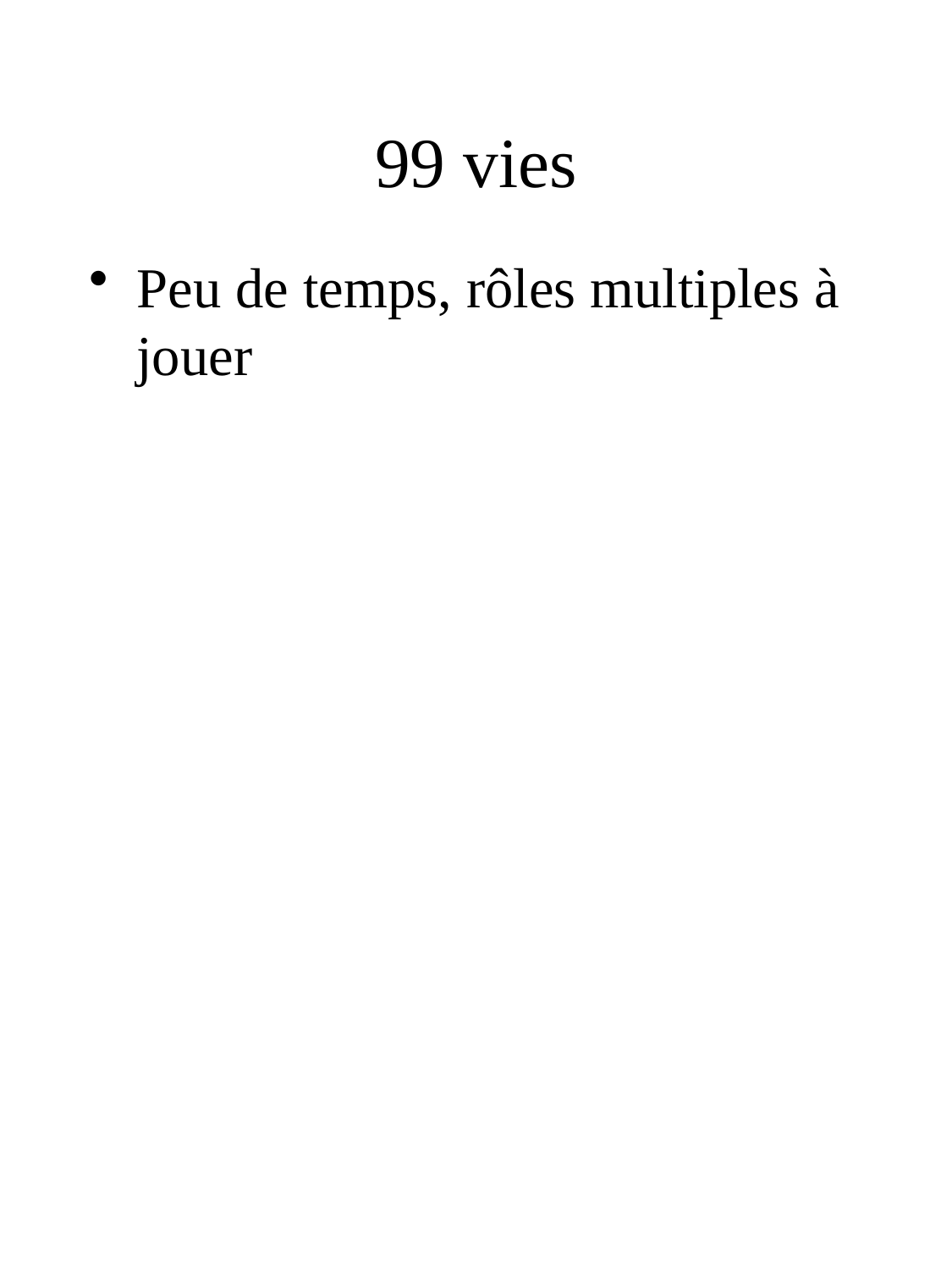

# 99 vies
Peu de temps, rôles multiples à jouer